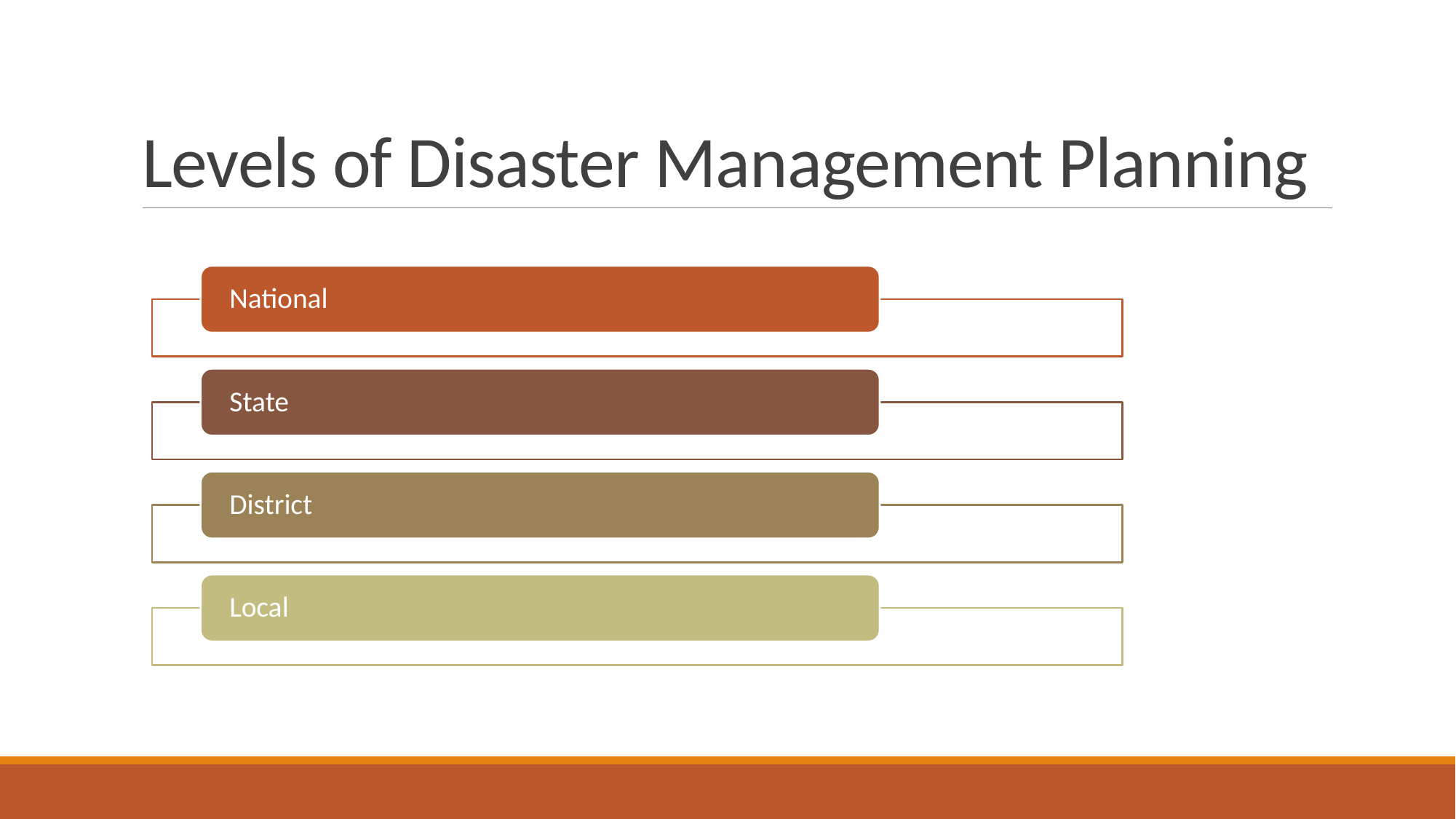

# Levels of Disaster Management Planning
National
State
District
Local